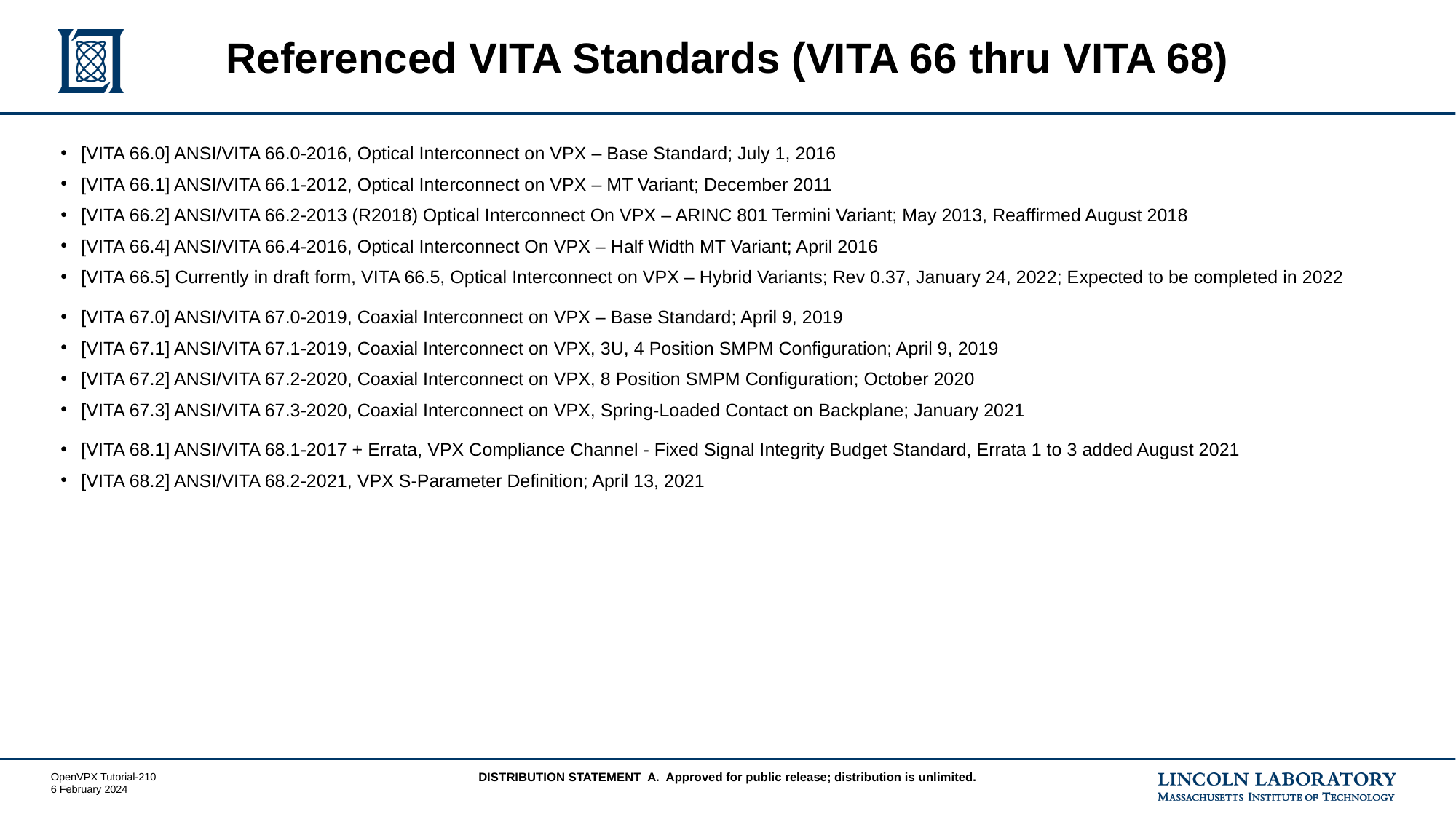

# Referenced VITA Standards (VITA 66 thru VITA 68)
[VITA 66.0] ANSI/VITA 66.0-2016, Optical Interconnect on VPX – Base Standard; July 1, 2016
[VITA 66.1] ANSI/VITA 66.1-2012, Optical Interconnect on VPX – MT Variant; December 2011
[VITA 66.2] ANSI/VITA 66.2-2013 (R2018) Optical Interconnect On VPX – ARINC 801 Termini Variant; May 2013, Reaffirmed August 2018
[VITA 66.4] ANSI/VITA 66.4-2016, Optical Interconnect On VPX – Half Width MT Variant; April 2016
[VITA 66.5] Currently in draft form, VITA 66.5, Optical Interconnect on VPX – Hybrid Variants; Rev 0.37, January 24, 2022; Expected to be completed in 2022
[VITA 67.0] ANSI/VITA 67.0-2019, Coaxial Interconnect on VPX – Base Standard; April 9, 2019
[VITA 67.1] ANSI/VITA 67.1-2019, Coaxial Interconnect on VPX, 3U, 4 Position SMPM Configuration; April 9, 2019
[VITA 67.2] ANSI/VITA 67.2-2020, Coaxial Interconnect on VPX, 8 Position SMPM Configuration; October 2020
[VITA 67.3] ANSI/VITA 67.3-2020, Coaxial Interconnect on VPX, Spring-Loaded Contact on Backplane; January 2021
[VITA 68.1] ANSI/VITA 68.1-2017 + Errata, VPX Compliance Channel - Fixed Signal Integrity Budget Standard, Errata 1 to 3 added August 2021
[VITA 68.2] ANSI/VITA 68.2-2021, VPX S-Parameter Definition; April 13, 2021